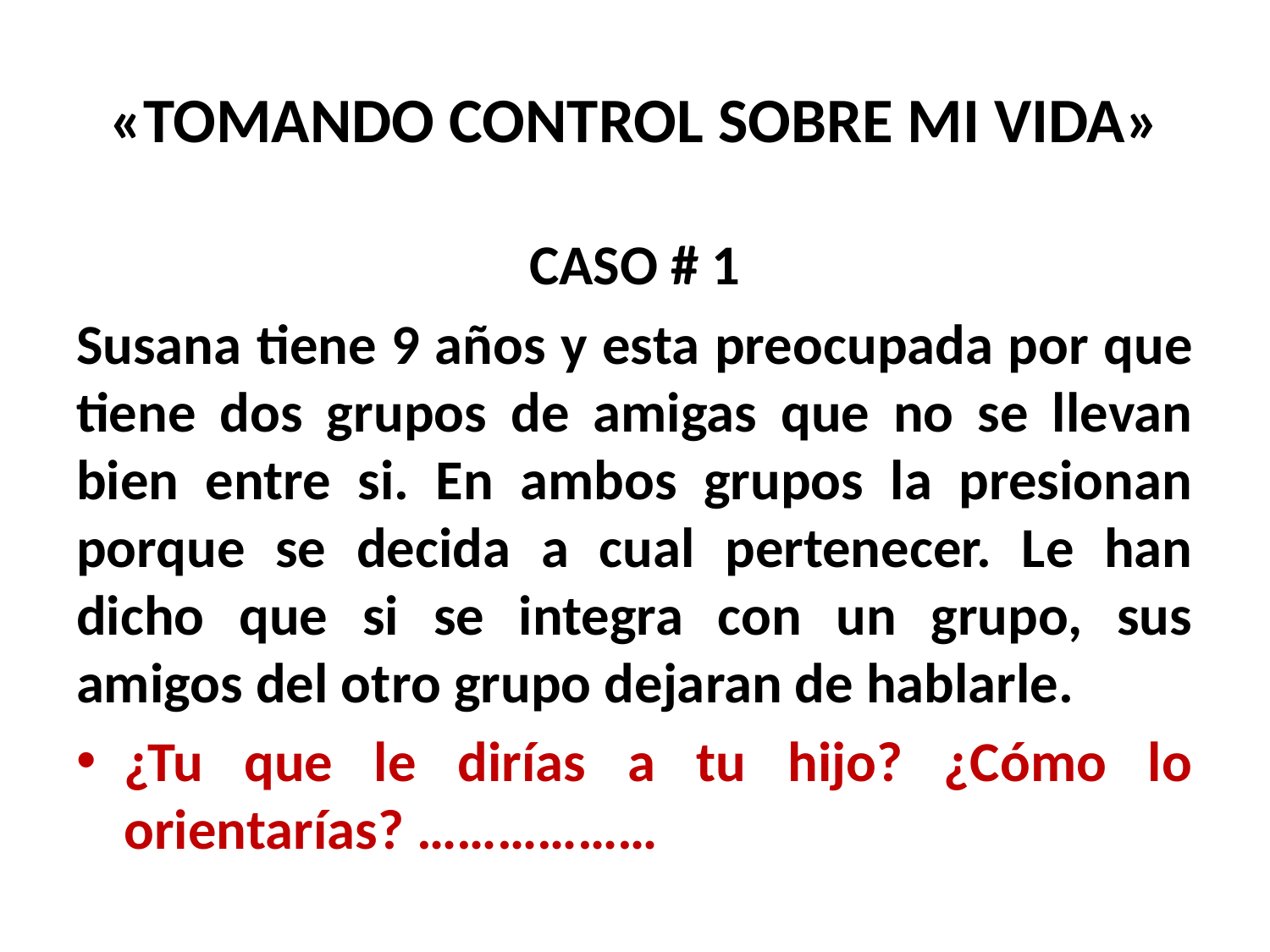

# «TOMANDO CONTROL SOBRE MI VIDA»
CASO # 1
Susana tiene 9 años y esta preocupada por que tiene dos grupos de amigas que no se llevan bien entre si. En ambos grupos la presionan porque se decida a cual pertenecer. Le han dicho que si se integra con un grupo, sus amigos del otro grupo dejaran de hablarle.
¿Tu que le dirías a tu hijo? ¿Cómo lo orientarías? ………………